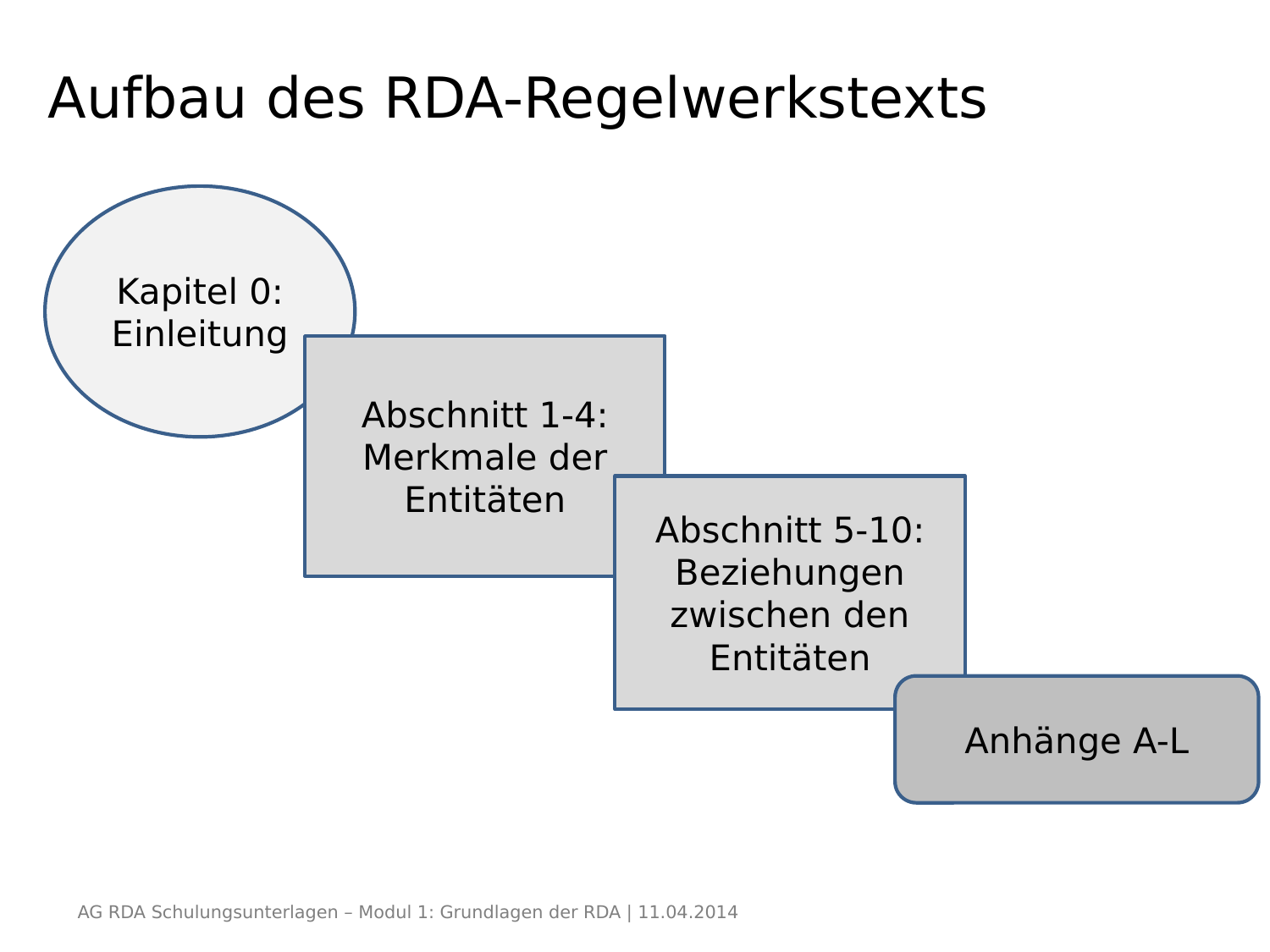

# Aufbau des RDA-Regelwerkstexts
Kapitel 0: Einleitung
Abschnitt 1-4: Merkmale der Entitäten
Abschnitt 5-10: Beziehungen zwischen den Entitäten
Anhänge A-L
AG RDA Schulungsunterlagen – Modul 1: Grundlagen der RDA | 11.04.2014